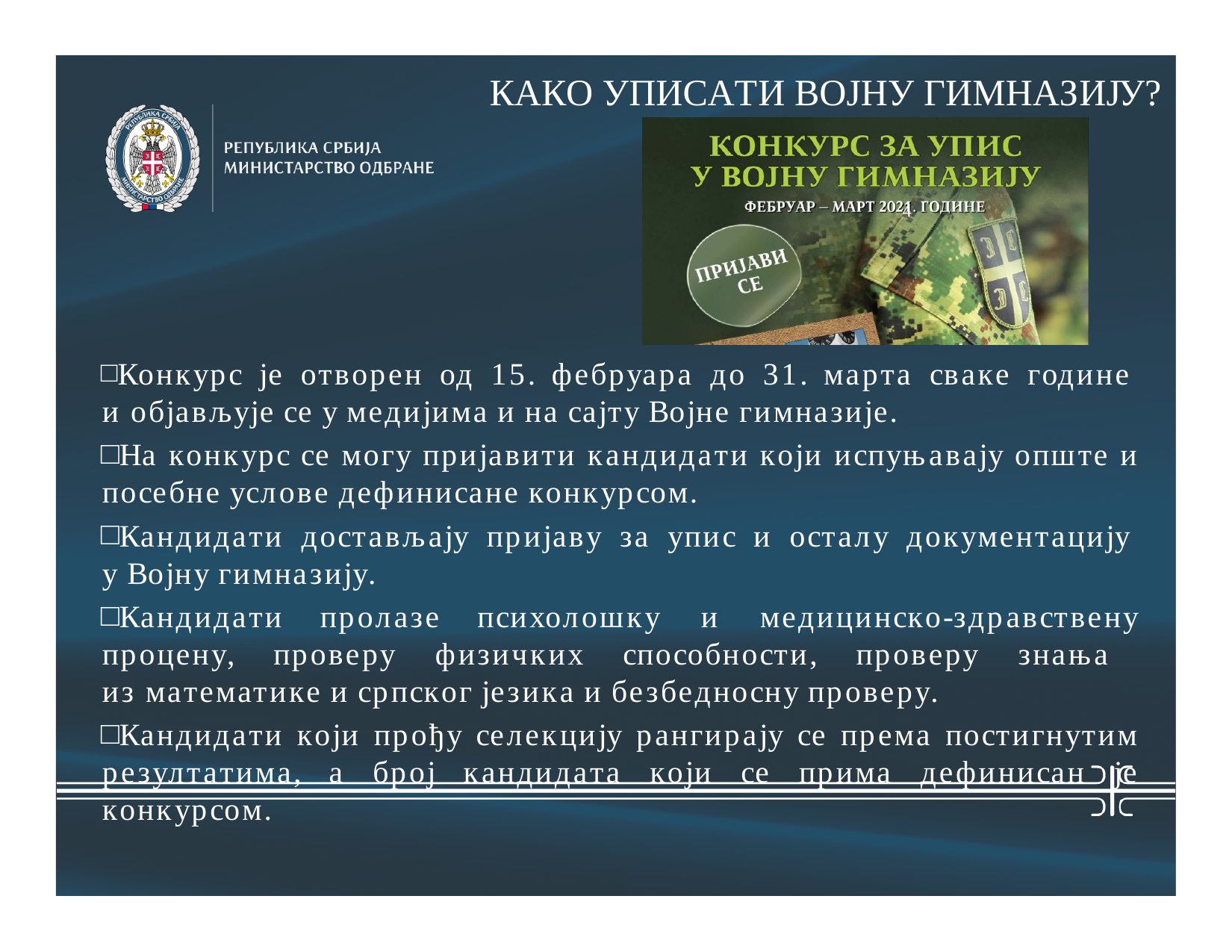

# КАКО УПИСАТИ ВОЈНУ ГИМНАЗИЈУ?

4
Конкурс  је  отворен  од  15.  фебруара  до  31.  марта  сваке  године  и објављује се у медијима и на сајту Војне гимназије.
На конкурс се могу пријавити кандидати који испуњавају опште и посебне услове дефинисане конкурсом.
Кандидати  достављају  пријаву  за  упис  и  осталу  документацију  у Војну гимназију.
Кандидати    пролазе    психолошку     и     медицинско-здравствену процену,    проверу    физичких    способности,    проверу    знања    из математике и српског језика и безбедносну проверу.
Кандидати који прођу селекцију рангирају се према постигнутим резултатима,   а   број   кандидата   који   се   прима   дефинисан   је конкурсом.